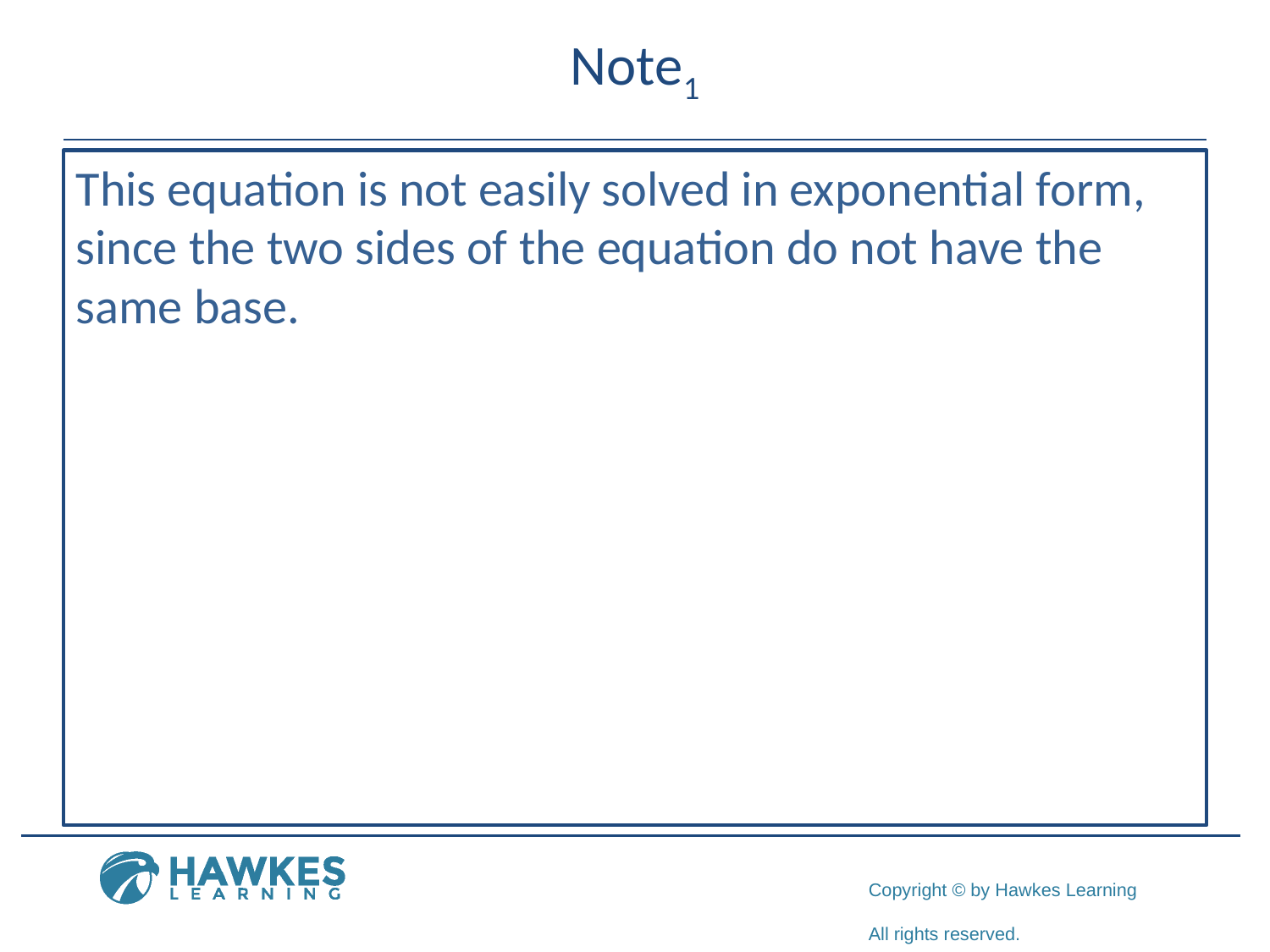

# Note1
This equation is not easily solved in exponential form, since the two sides of the equation do not have the same base.